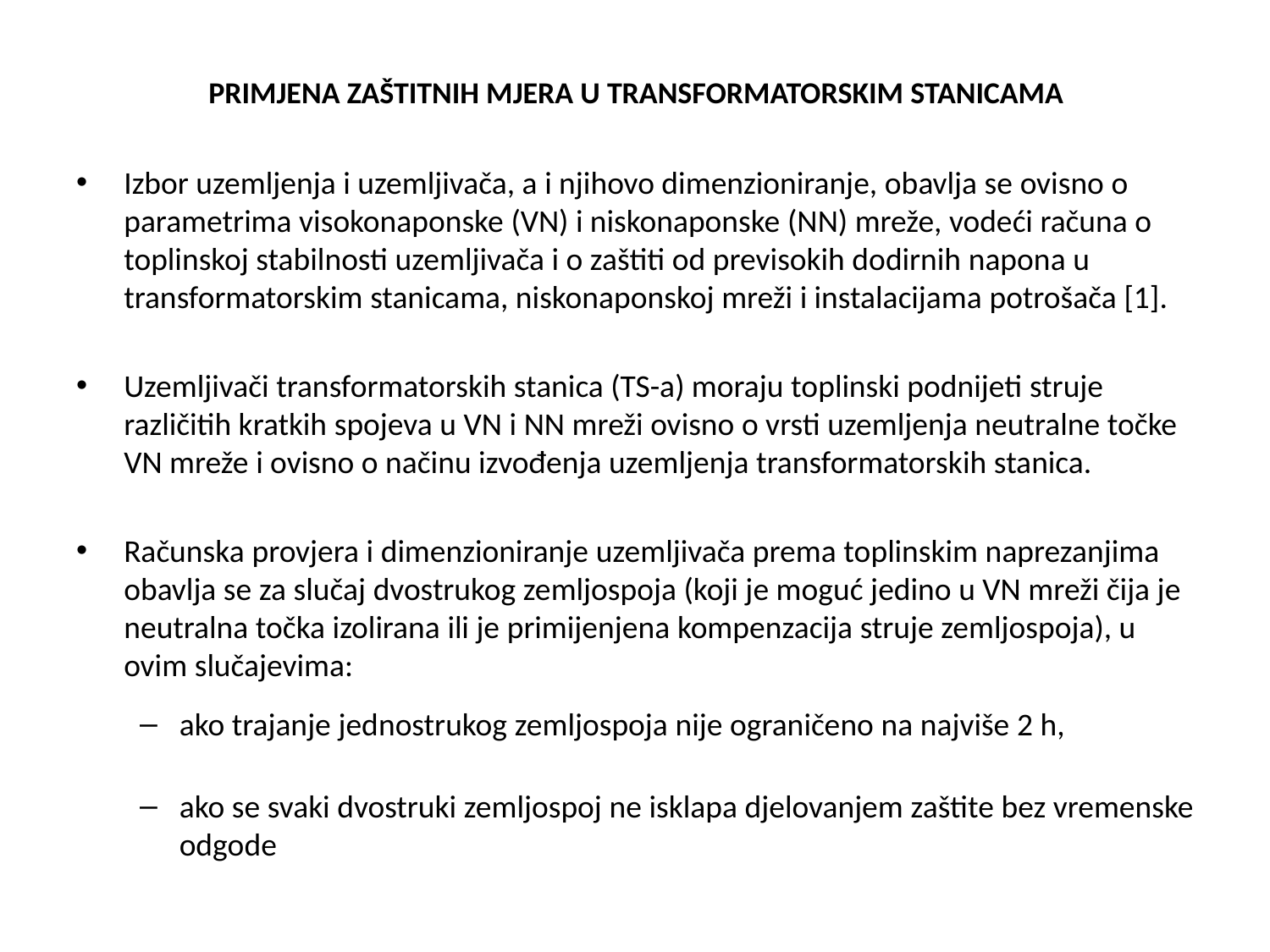

# PRIMJENA ZAŠTITNIH MJERA U TRANSFORMATORSKIM STANICAMA
Izbor uzemljenja i uzemljivača, a i njihovo dimenzioniranje, obavlja se ovisno o parametrima visokonaponske (VN) i niskonaponske (NN) mreže, vodeći računa o toplinskoj stabilnosti uzemljivača i o zaštiti od previsokih dodirnih napona u transformatorskim stanicama, niskonaponskoj mreži i instalacijama potrošača [1].

Uzemljivači transformatorskih stanica (TS-a) moraju toplinski podnijeti struje različitih kratkih spojeva u VN i NN mreži ovisno o vrsti uzemljenja neutralne točke VN mreže i ovisno o načinu izvođenja uzemljenja transformatorskih stanica.

Računska provjera i dimenzioniranje uzemljivača prema toplinskim naprezanjima obavlja se za slučaj dvostrukog zemljospoja (koji je moguć jedino u VN mreži čija je neutralna točka izolirana ili je primijenjena kompenzacija struje zemljospoja), u ovim slučajevima:

ako trajanje jednostrukog zemljospoja nije ograničeno na najviše 2 h,

ako se svaki dvostruki zemljospoj ne isklapa djelovanjem zaštite bez vremenske odgode